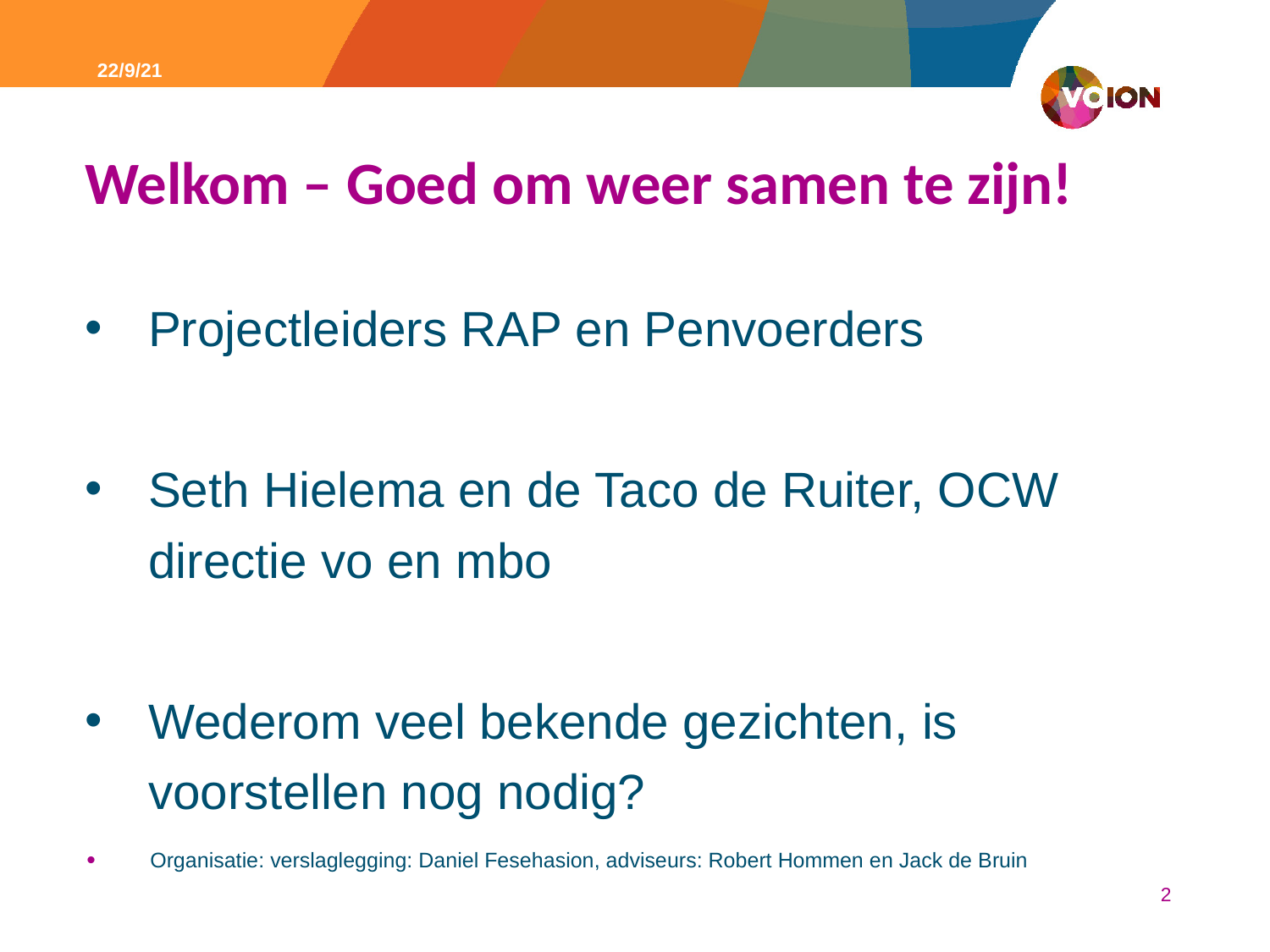

22/9/21
# Welkom – Goed om weer samen te zijn!
Projectleiders RAP en Penvoerders

Seth Hielema en de Taco de Ruiter, OCW directie vo en mbo

Wederom veel bekende gezichten, is voorstellen nog nodig?
Organisatie: verslaglegging: Daniel Fesehasion, adviseurs: Robert Hommen en Jack de Bruin
2